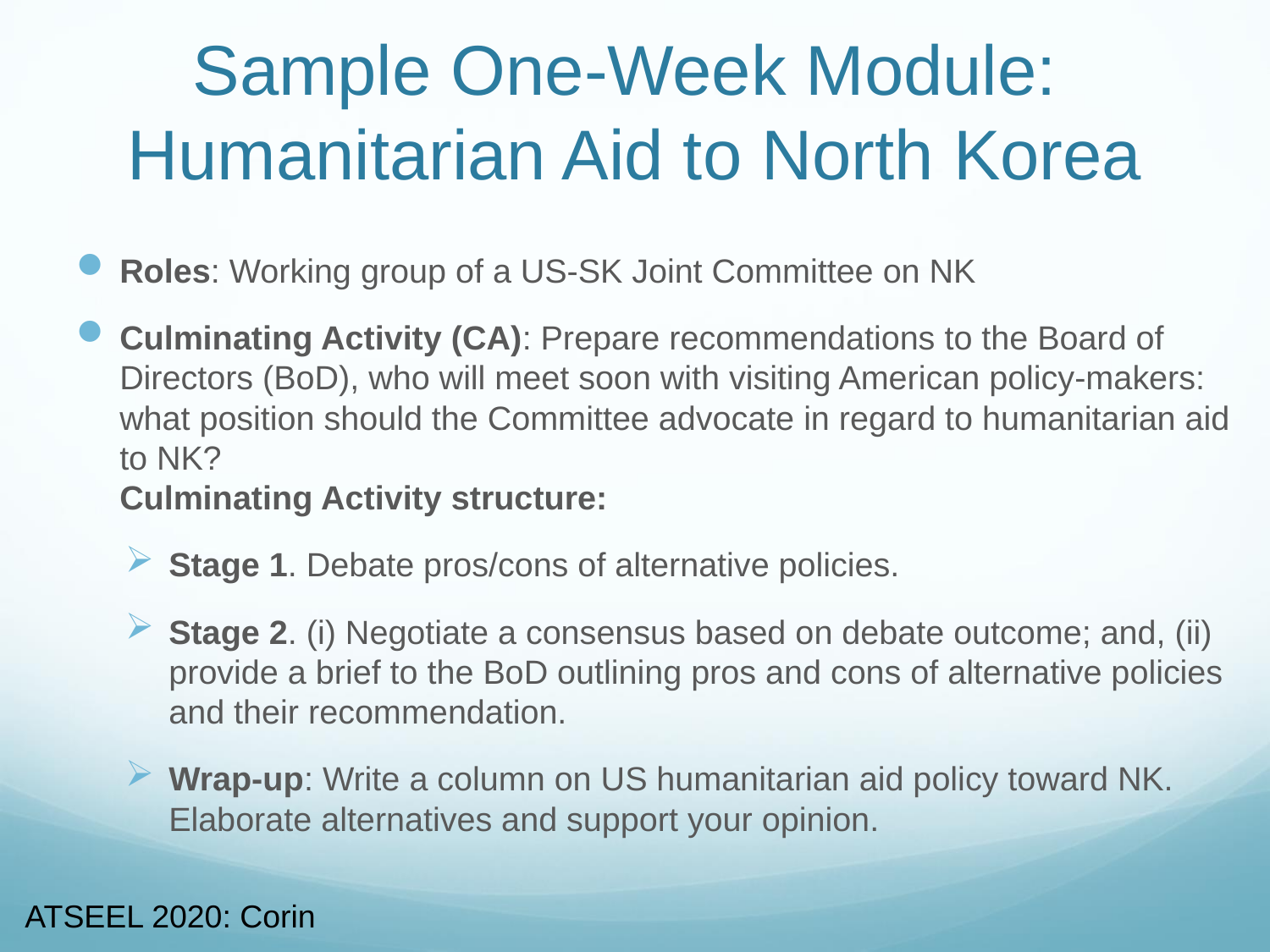

# Sample One-Week Module: Humanitarian Aid to North Korea
Roles: Working group of a US-SK Joint Committee on NK
Culminating Activity (CA): Prepare recommendations to the Board of Directors (BoD), who will meet soon with visiting American policy-makers: what position should the Committee advocate in regard to humanitarian aid to NK?
Culminating Activity structure:
Stage 1. Debate pros/cons of alternative policies.
Stage 2. (i) Negotiate a consensus based on debate outcome; and, (ii) provide a brief to the BoD outlining pros and cons of alternative policies and their recommendation.
Wrap-up: Write a column on US humanitarian aid policy toward NK. Elaborate alternatives and support your opinion.
ATSEEL 2020: Corin